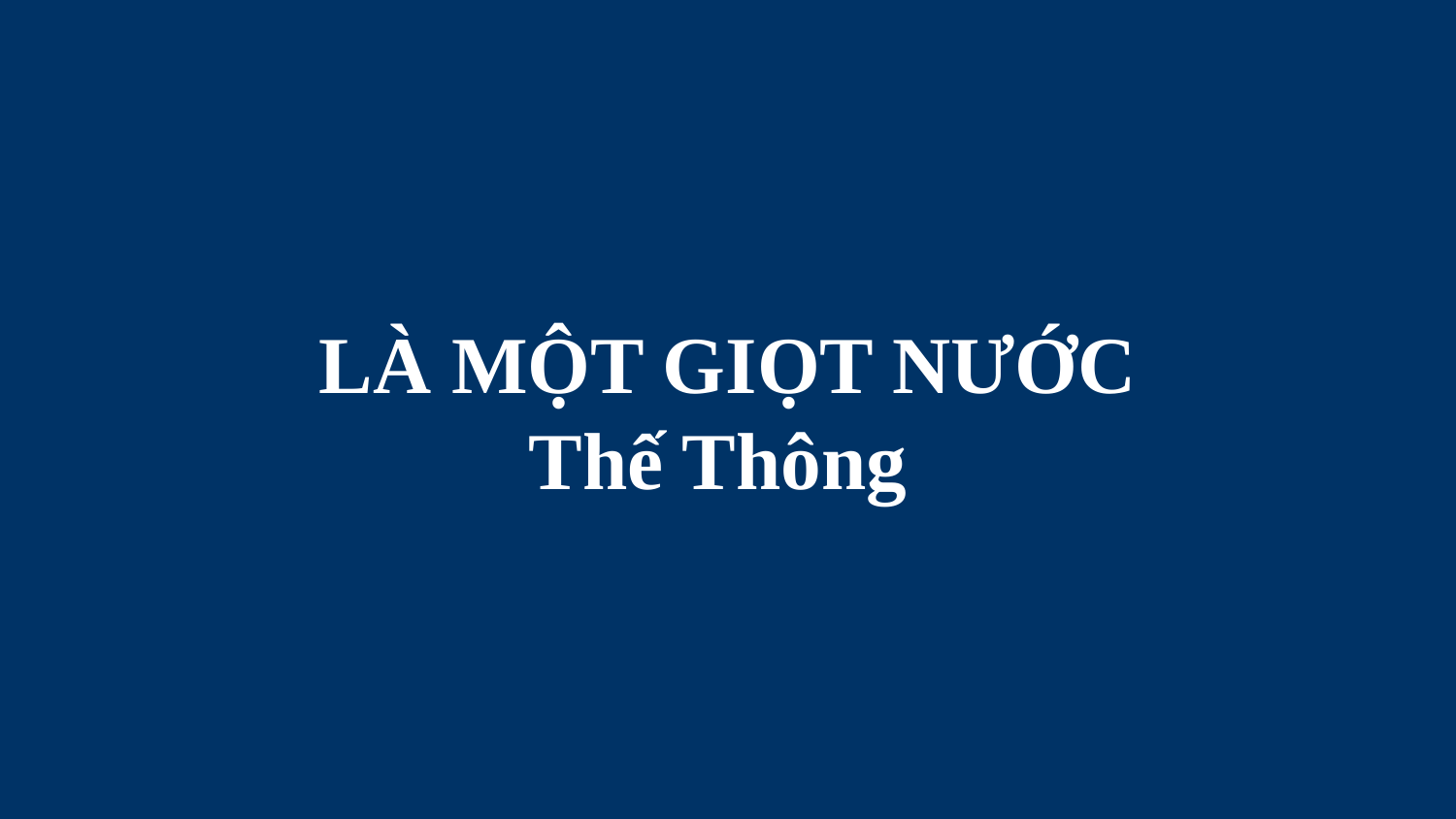

# LÀ MỘT GIỌT NƯỚC Thế Thông